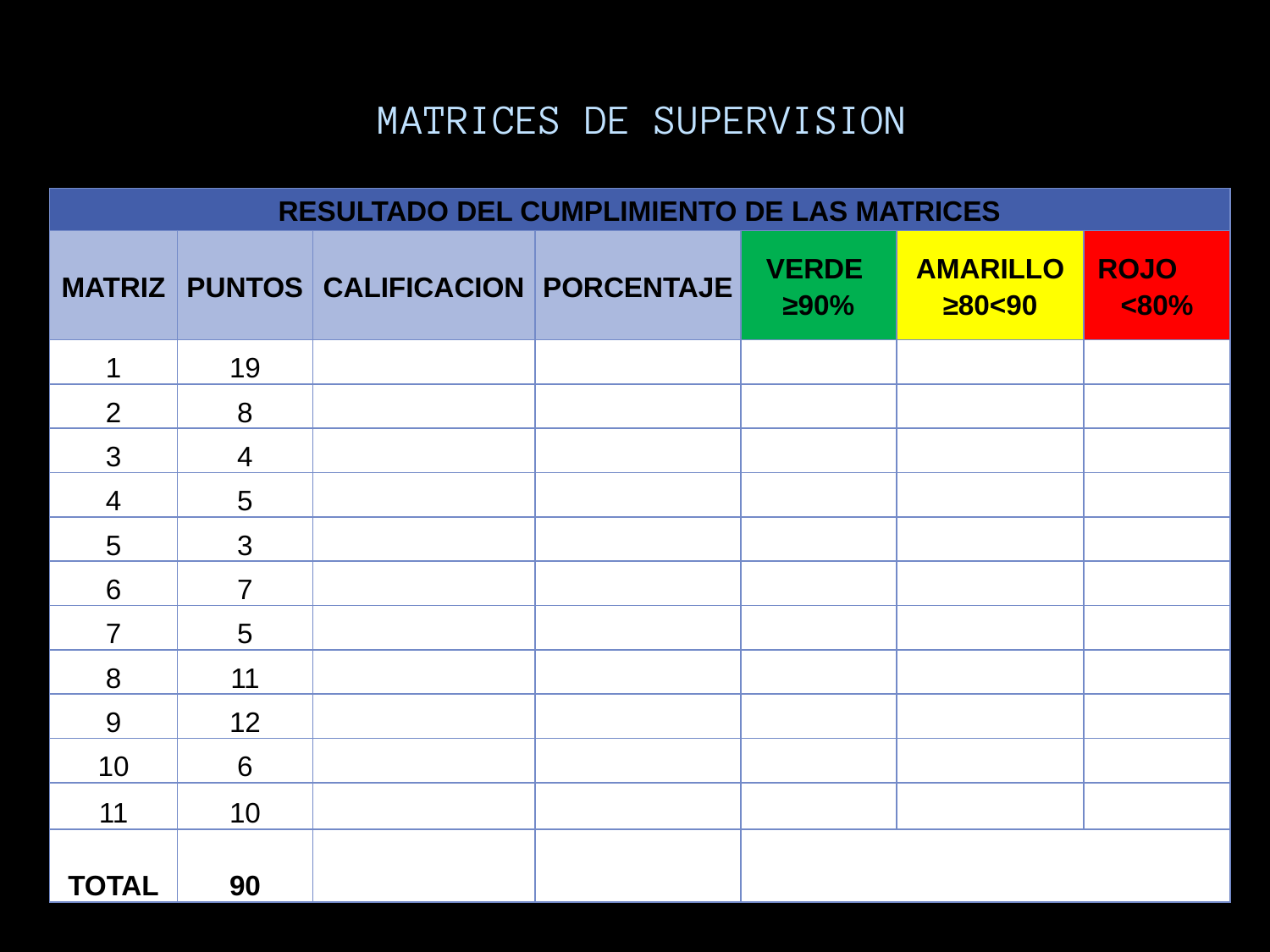

MATRICES DE SUPERVISION
| RESULTADO DEL CUMPLIMIENTO DE LAS MATRICES |  |  |  |  |  |  |
| --- | --- | --- | --- | --- | --- | --- |
| MATRIZ | PUNTOS | CALIFICACION | PORCENTAJE | VERDE ≥90% | AMARILLO ≥80<90 | ROJO <80% |
| 1 | 19 |  |  |  |  |  |
| 2 | 8 |  |  |  |  |  |
| 3 | 4 |  |  |  |  |  |
| 4 | 5 |  |  |  |  |  |
| 5 | 3 |  |  |  |  |  |
| 6 | 7 |  |  |  |  |  |
| 7 | 5 |  |  |  |  |  |
| 8 | 11 |  |  |  |  |  |
| 9 | 12 |  |  |  |  |  |
| 10 | 6 |  |  |  |  |  |
| 11 | 10 |  |  |  |  |  |
| TOTAL | 90 |  |  |  |  |  |